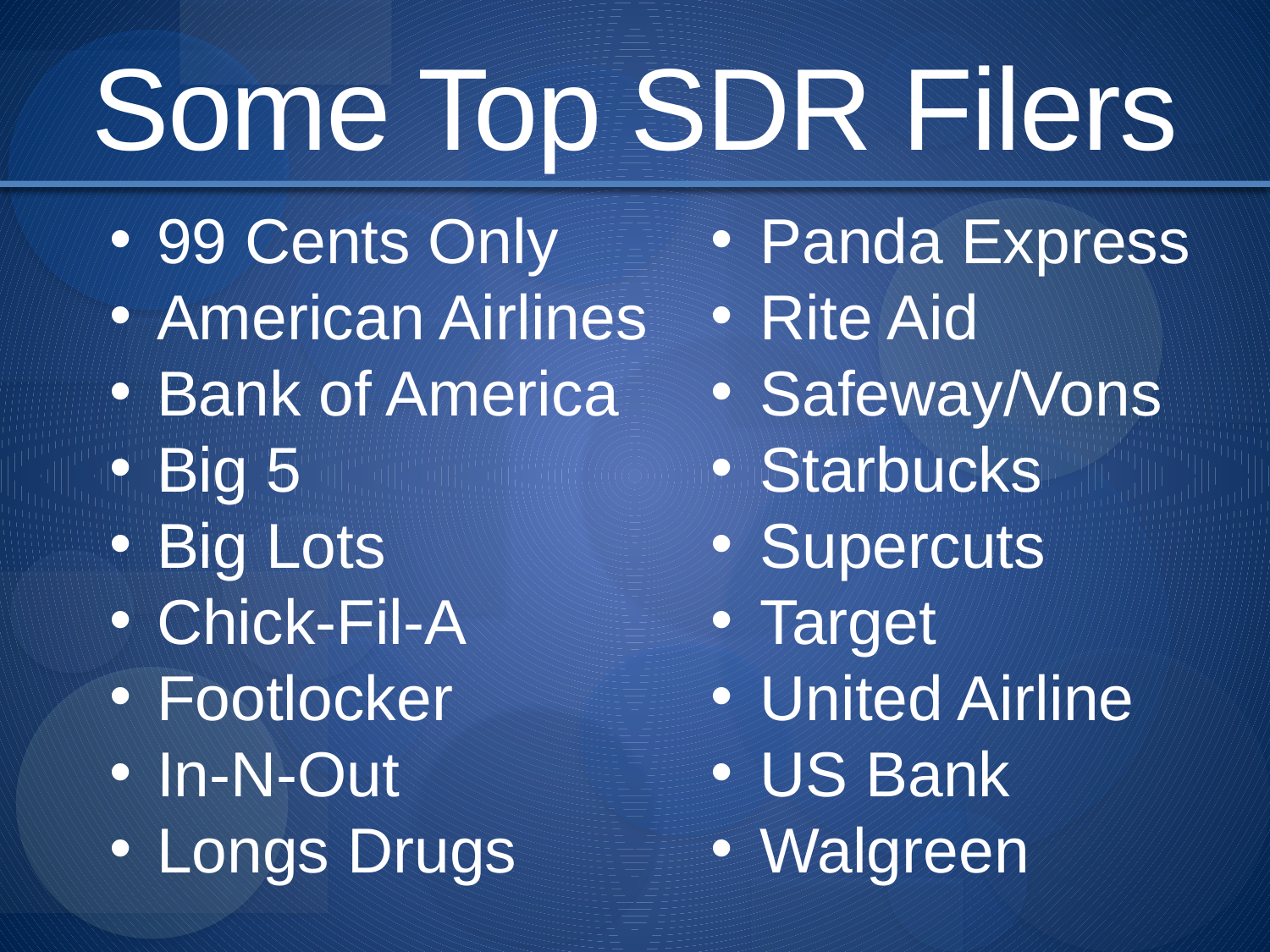

# Some Top SDR Filers
99 Cents Only
American Airlines
Bank of America
Big 5
Big Lots
Chick-Fil-A
Footlocker
In-N-Out
Longs Drugs
Panda Express
Rite Aid
Safeway/Vons
Starbucks
Supercuts
Target
United Airline
US Bank
Walgreen